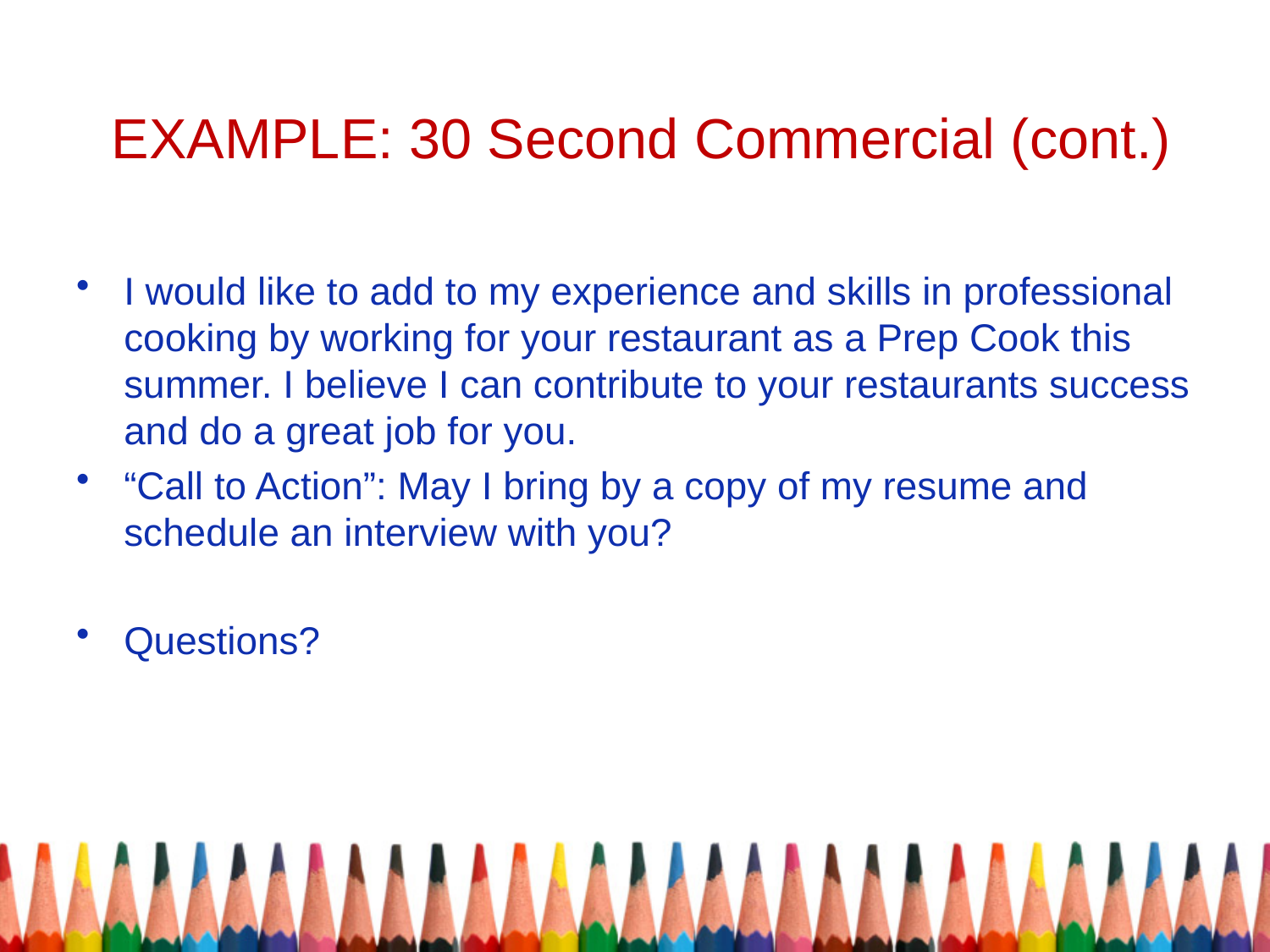

# EXAMPLE: 30 Second Commercial (cont.)
I would like to add to my experience and skills in professional cooking by working for your restaurant as a Prep Cook this summer. I believe I can contribute to your restaurants success and do a great job for you.
“Call to Action”: May I bring by a copy of my resume and schedule an interview with you?

Questions?